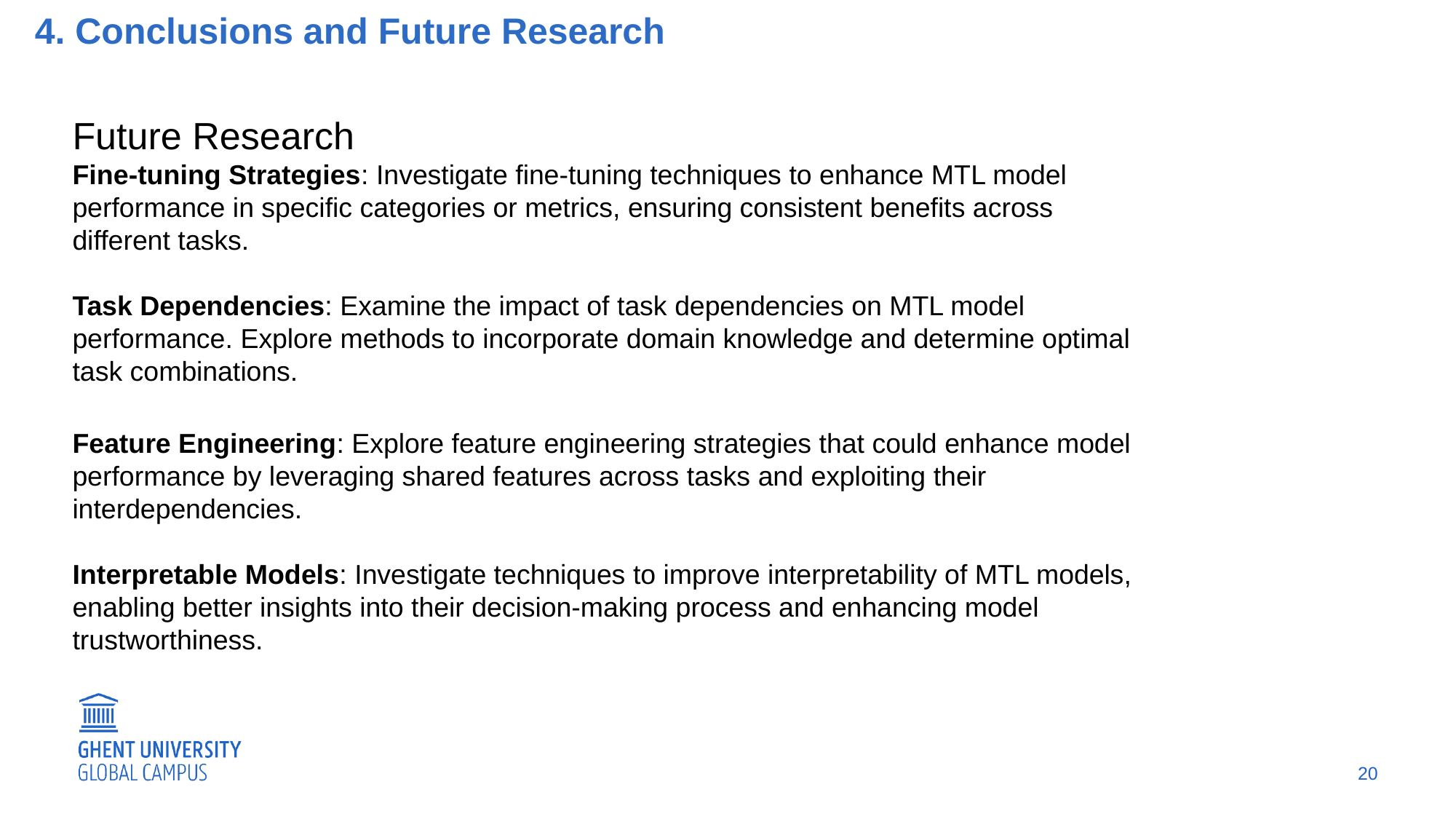

4. Conclusions and Future Research
Future Research
Fine-tuning Strategies: Investigate fine-tuning techniques to enhance MTL model performance in specific categories or metrics, ensuring consistent benefits across different tasks.

Task Dependencies: Examine the impact of task dependencies on MTL model performance. Explore methods to incorporate domain knowledge and determine optimal task combinations.

Feature Engineering: Explore feature engineering strategies that could enhance model performance by leveraging shared features across tasks and exploiting their interdependencies.

Interpretable Models: Investigate techniques to improve interpretability of MTL models, enabling better insights into their decision-making process and enhancing model trustworthiness.

20
20